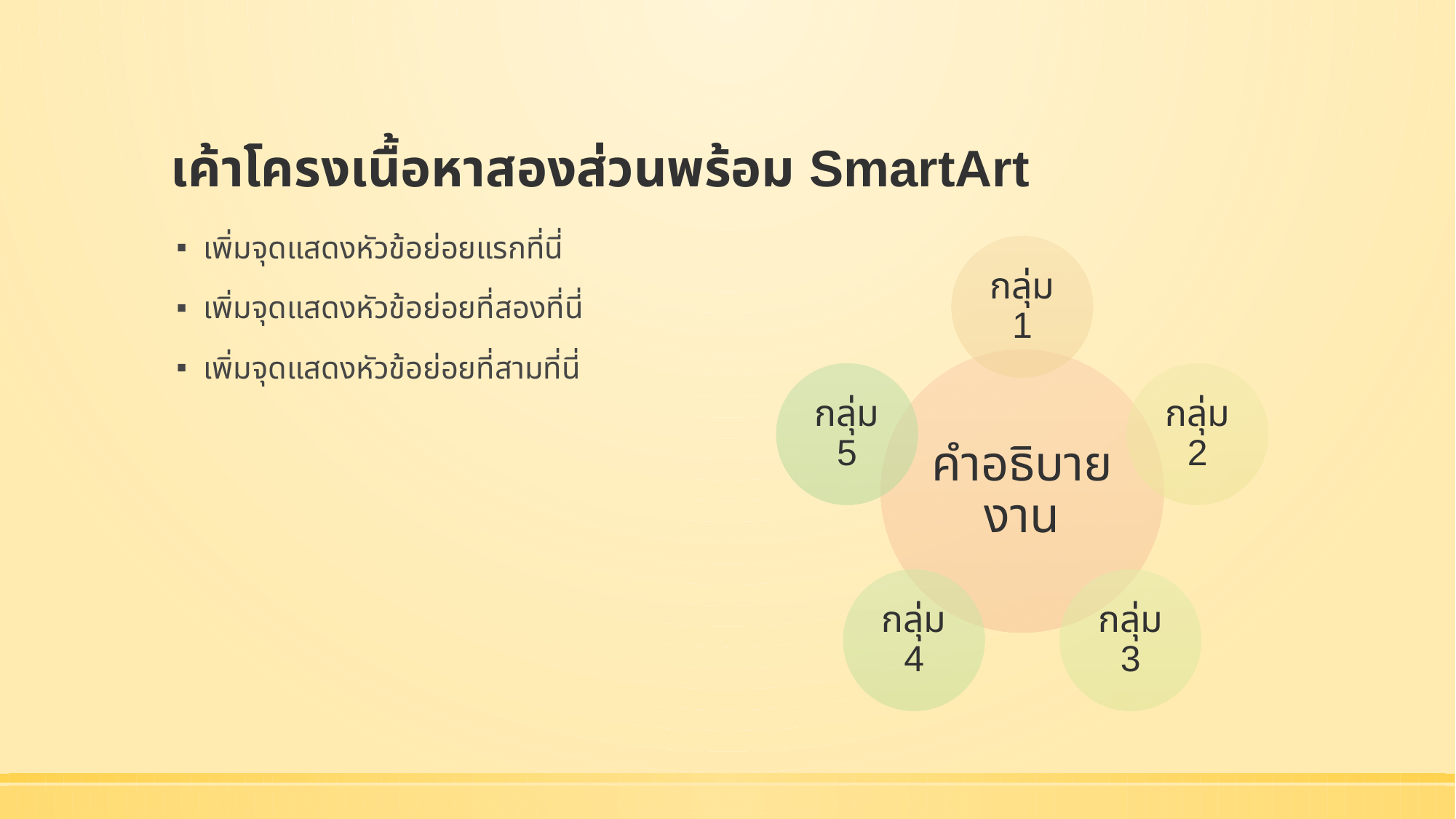

# เค้าโครงเนื้อหาสองส่วนพร้อม SmartArt
คำอธิบายงาน
กลุ่ม 1
กลุ่ม 2
กลุ่ม 3
กลุ่ม 4
กลุ่ม 5
เพิ่มจุดแสดงหัวข้อย่อยแรกที่นี่
เพิ่มจุดแสดงหัวข้อย่อยที่สองที่นี่
เพิ่มจุดแสดงหัวข้อย่อยที่สามที่นี่